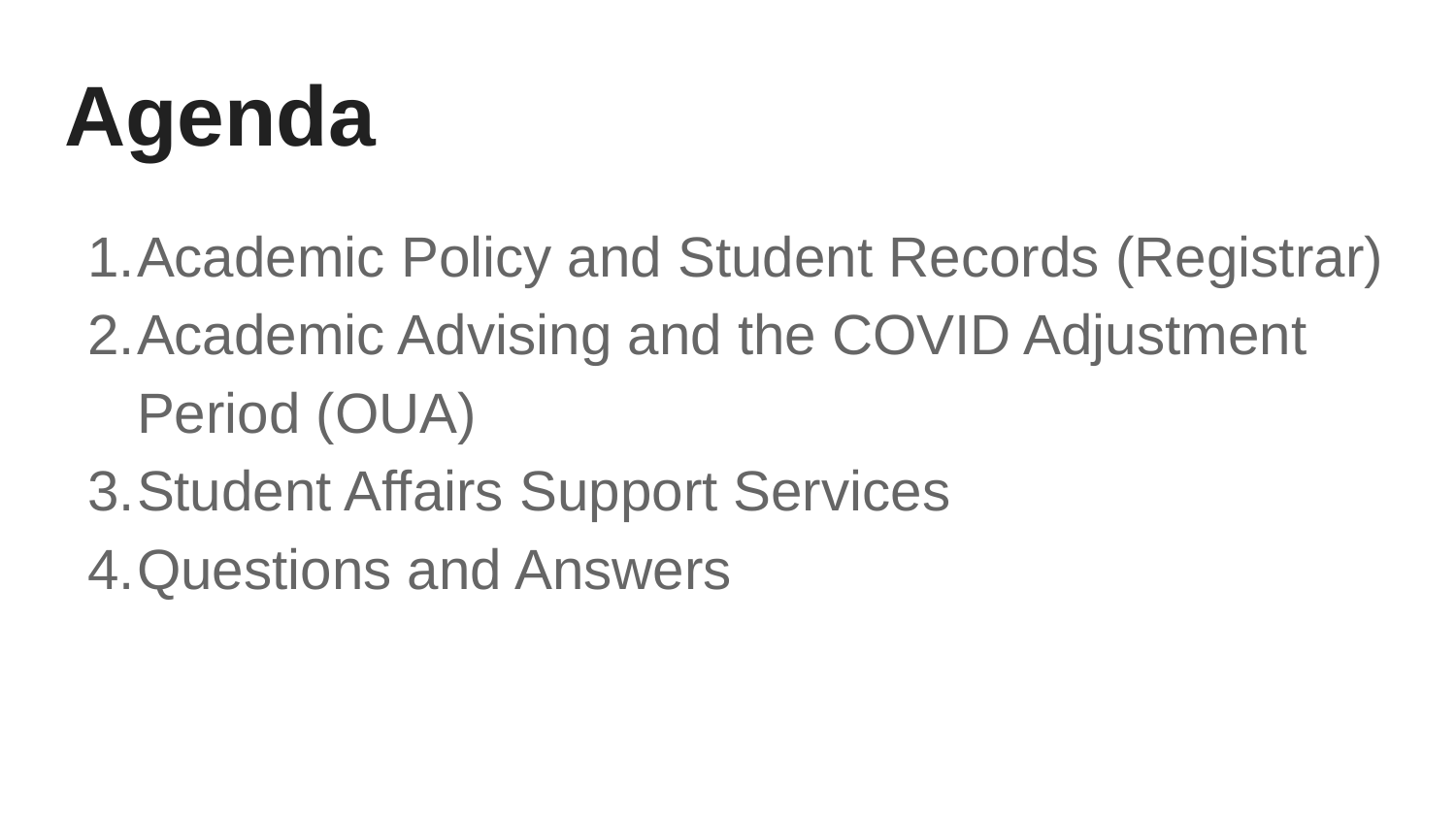

# Agenda
Academic Policy and Student Records (Registrar)
Academic Advising and the COVID Adjustment Period (OUA)
Student Affairs Support Services
Questions and Answers